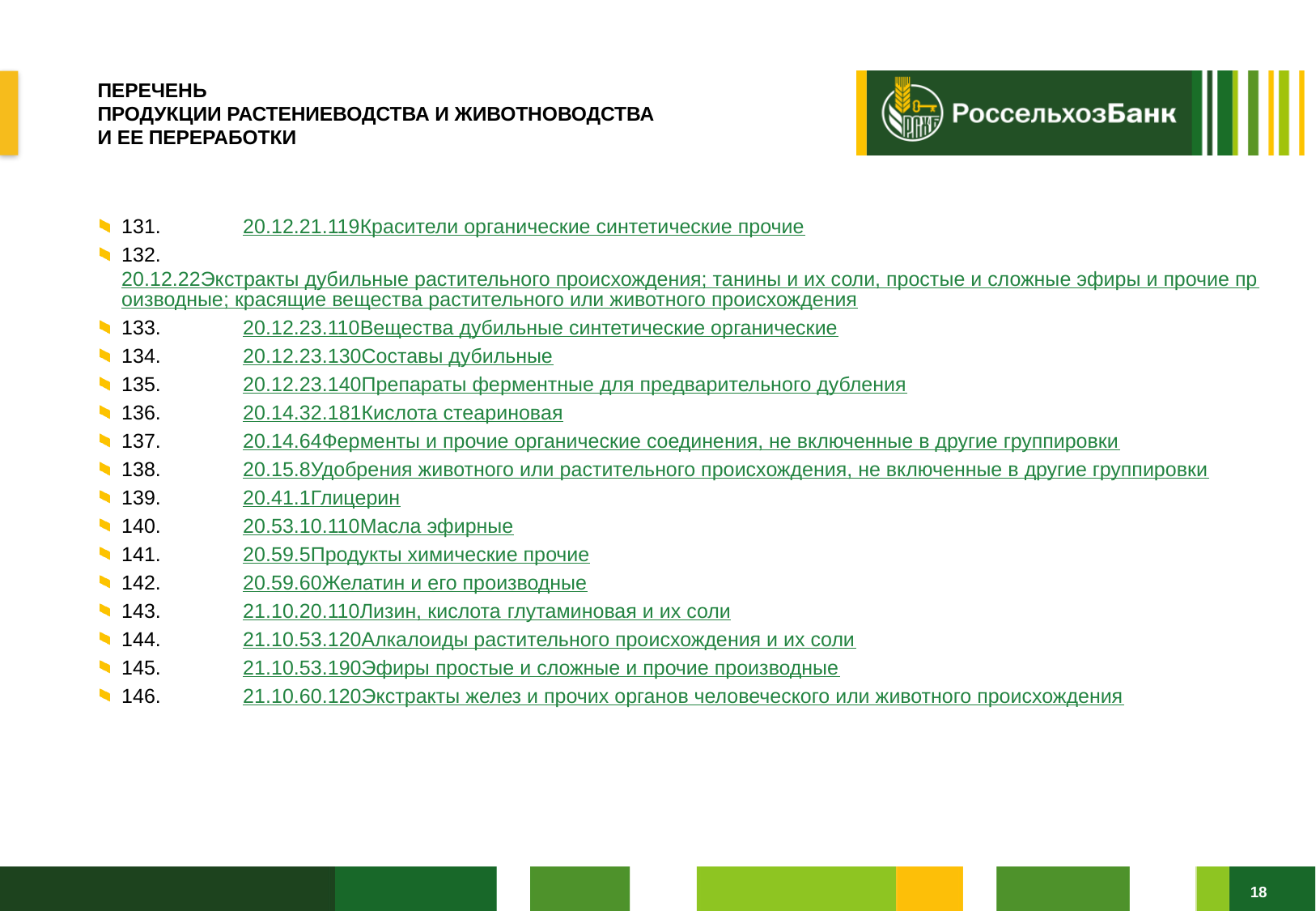

# ПЕРЕЧЕНЬ ПРОДУКЦИИ РАСТЕНИЕВОДСТВА И ЖИВОТНОВОДСТВА И ЕЕ ПЕРЕРАБОТКИ
131.	20.12.21.119	Красители органические синтетические прочие
132.	20.12.22	Экстракты дубильные растительного происхождения; танины и их соли, простые и сложные эфиры и прочие производные; красящие вещества растительного или животного происхождения
133.	20.12.23.110	Вещества дубильные синтетические органические
134.	20.12.23.130	Составы дубильные
135.	20.12.23.140	Препараты ферментные для предварительного дубления
136.	20.14.32.181	Кислота стеариновая
137.	20.14.64	Ферменты и прочие органические соединения, не включенные в другие группировки
138.	20.15.8	Удобрения животного или растительного происхождения, не включенные в другие группировки
139.	20.41.1	Глицерин
140.	20.53.10.110	Масла эфирные
141.	20.59.5	Продукты химические прочие
142.	20.59.60	Желатин и его производные
143.	21.10.20.110	Лизин, кислота глутаминовая и их соли
144.	21.10.53.120	Алкалоиды растительного происхождения и их соли
145.	21.10.53.190	Эфиры простые и сложные и прочие производные
146.	21.10.60.120	Экстракты желез и прочих органов человеческого или животного происхождения

18